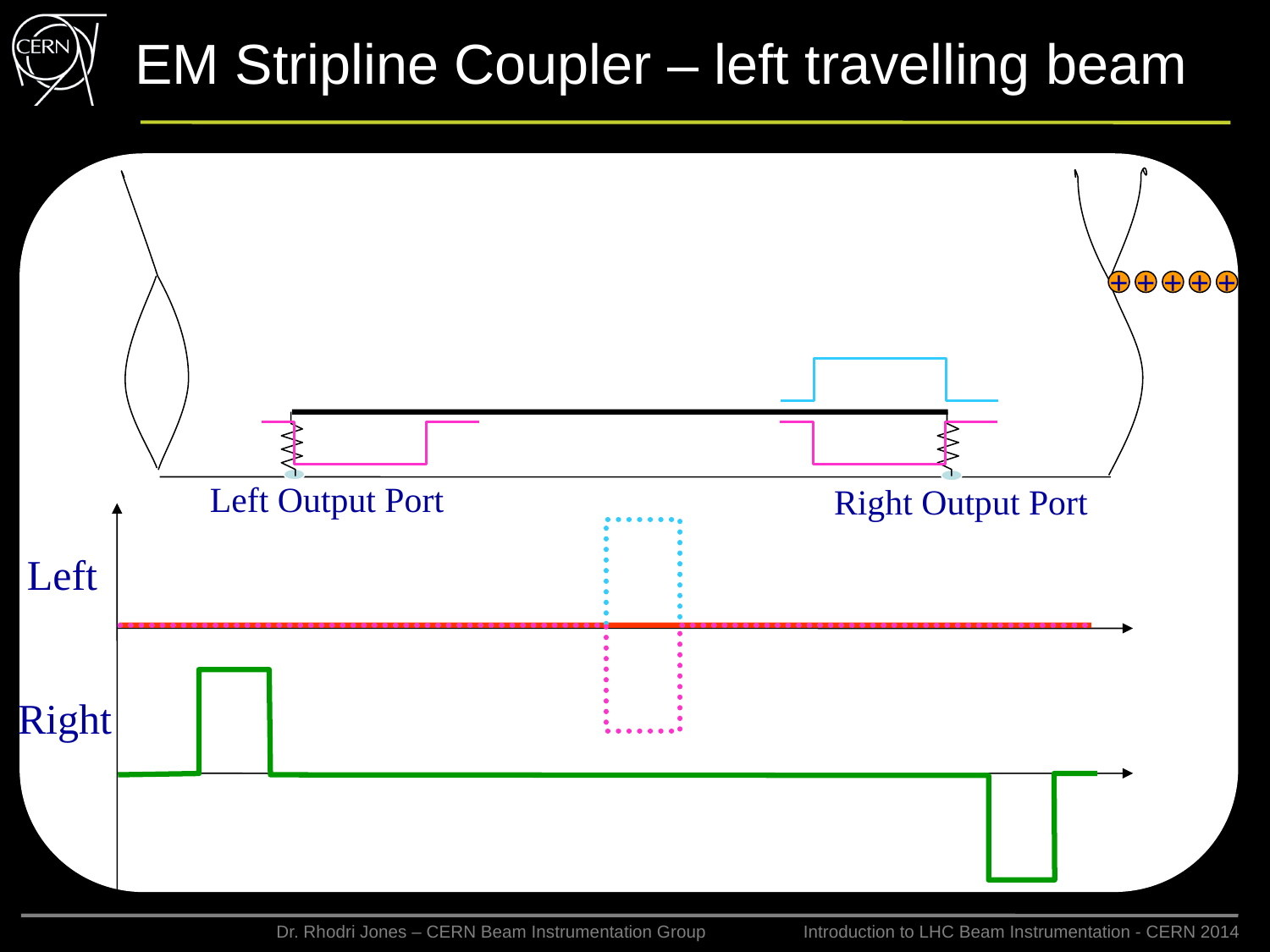

# EM Stripline Coupler – left travelling beam

+
+
+
+
+

Left Output Port
Right Output Port

Left

Right